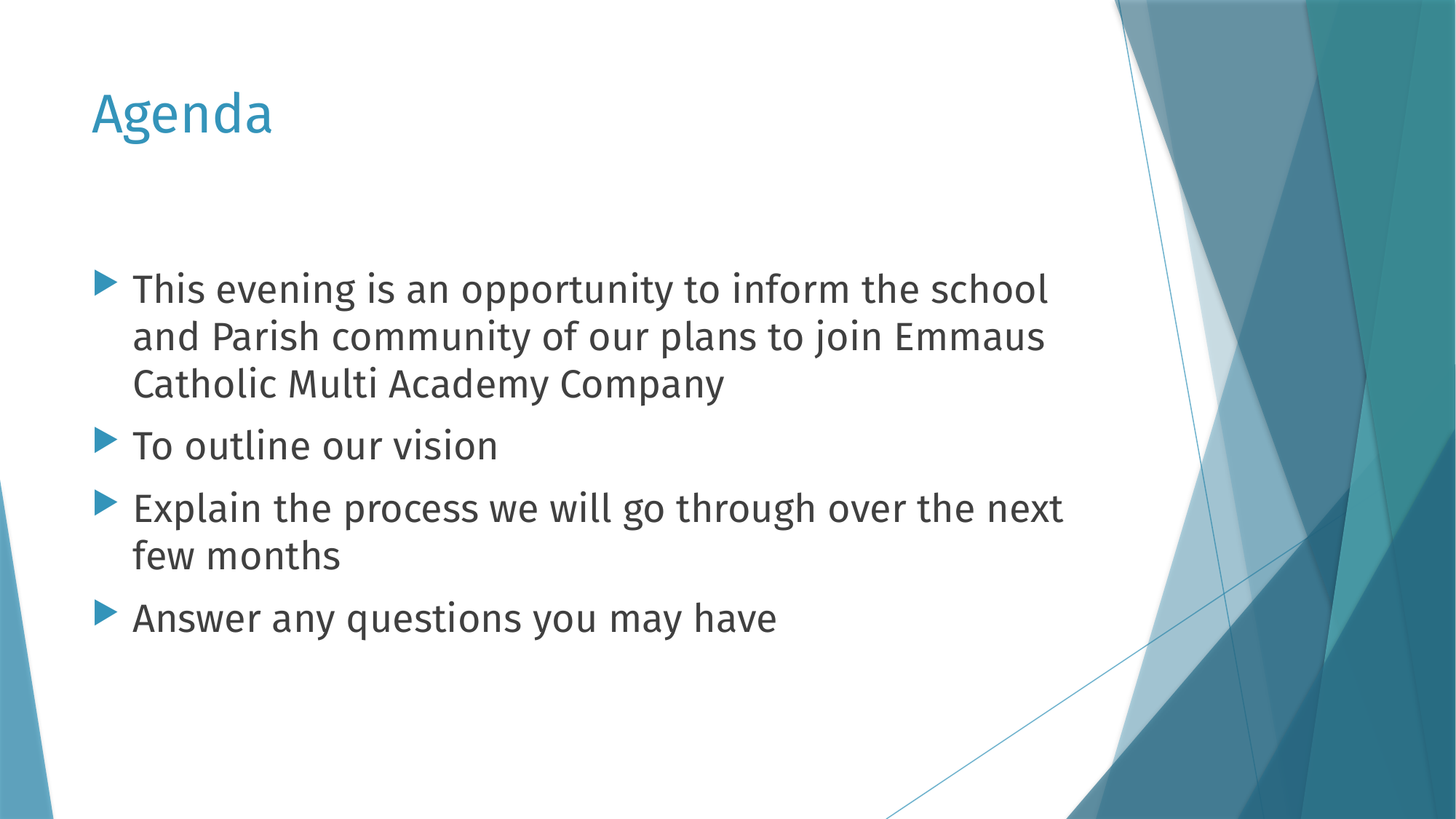

# Agenda
This evening is an opportunity to inform the school and Parish community of our plans to join Emmaus Catholic Multi Academy Company
To outline our vision
Explain the process we will go through over the next few months
Answer any questions you may have